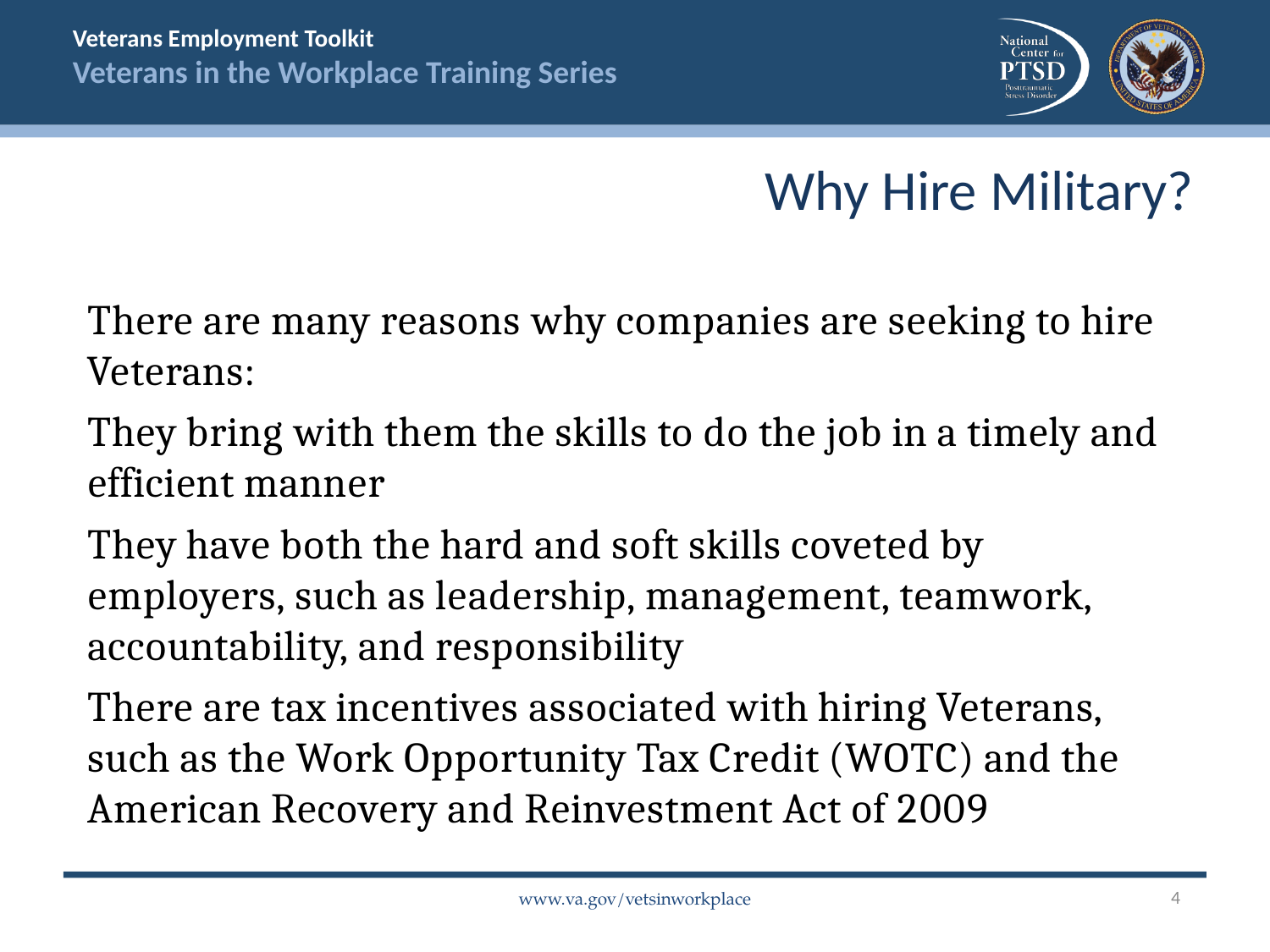

Why Hire Military?
There are many reasons why companies are seeking to hire Veterans:
They bring with them the skills to do the job in a timely and efficient manner
They have both the hard and soft skills coveted by employers, such as leadership, management, teamwork, accountability, and responsibility
There are tax incentives associated with hiring Veterans, such as the Work Opportunity Tax Credit (WOTC) and the American Recovery and Reinvestment Act of 2009
4